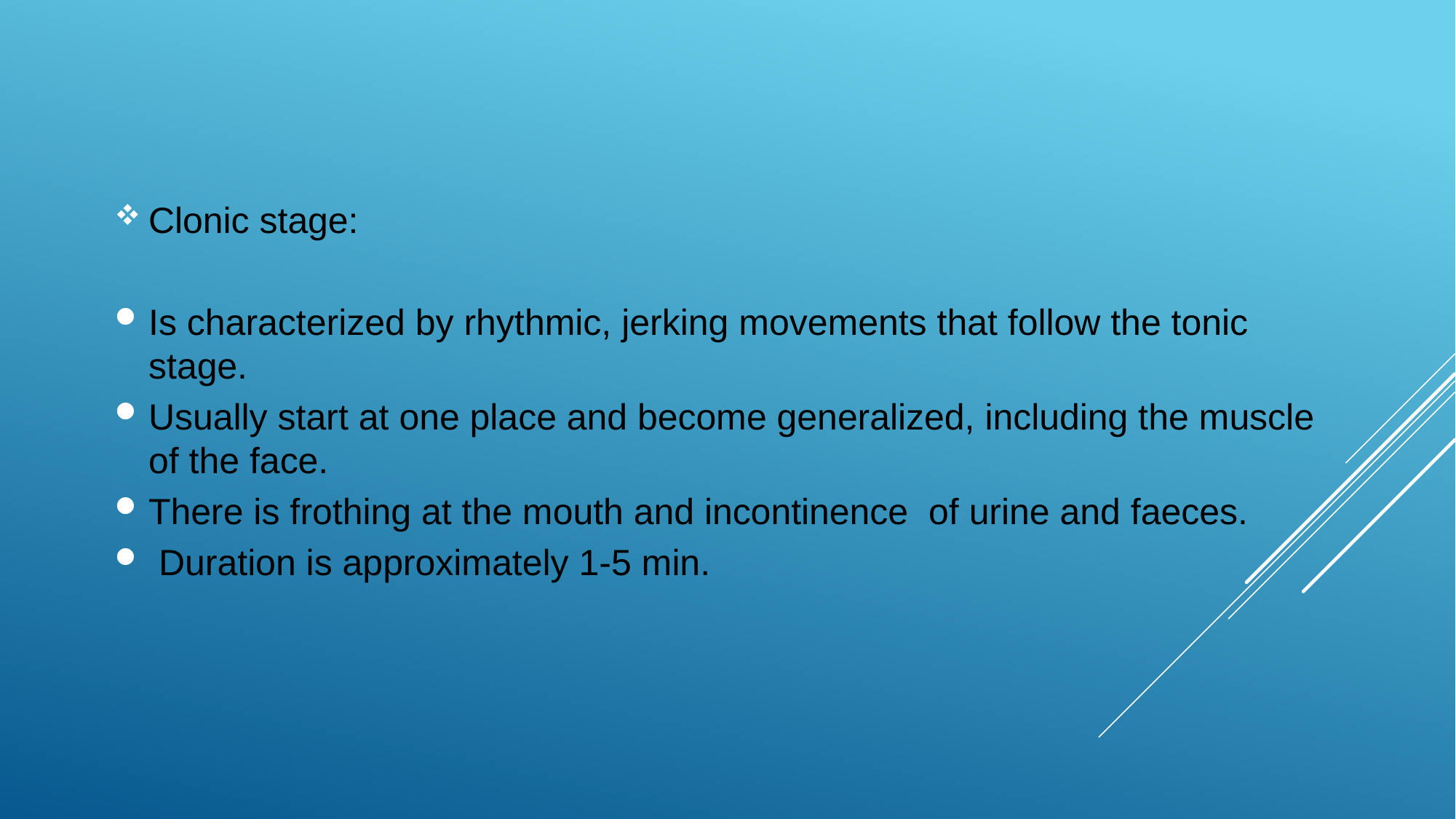

Clonic stage:

Is characterized by rhythmic, jerking movements that follow the tonic stage.
Usually start at one place and become generalized, including the muscle of the face.
There is frothing at the mouth and incontinence  of urine and faeces.
 Duration is approximately 1-5 min.